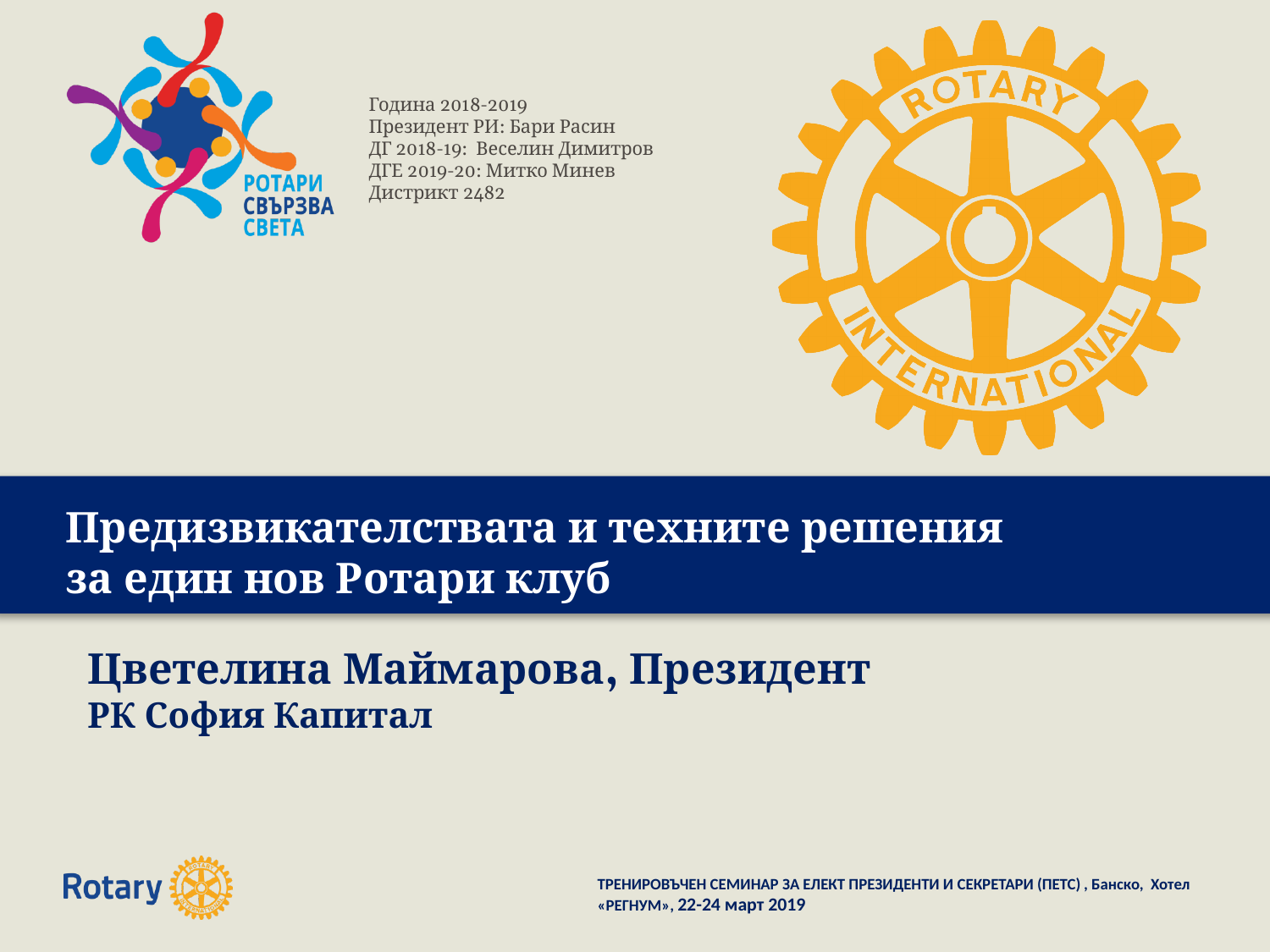

# Предизвикателствата и техните решения за един нов Ротари клуб
Цветелина Маймарова, Президент
РК София Капитал